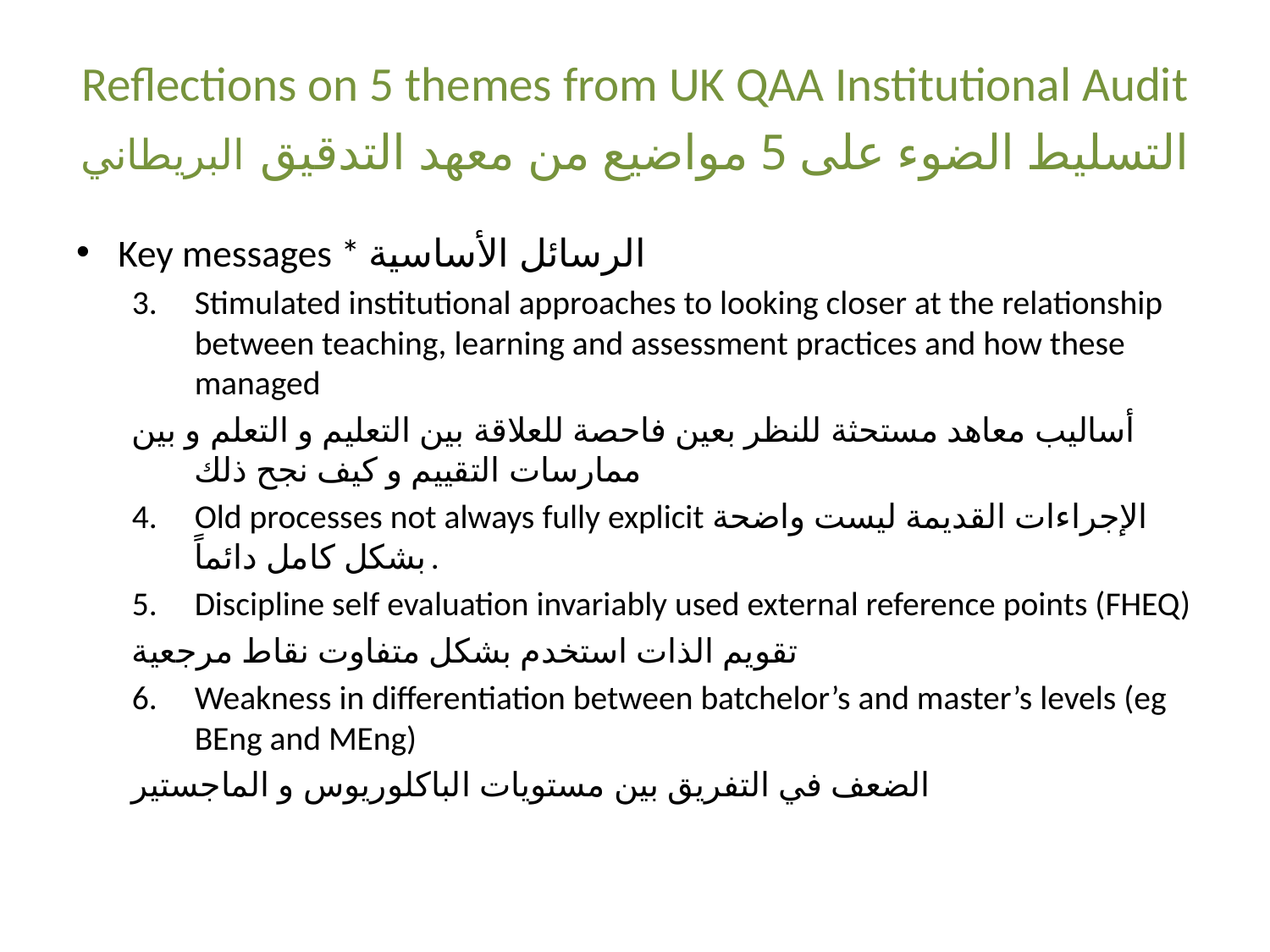

# Reflections on 5 themes from UK QAA Institutional Audit التسليط الضوء على 5 مواضيع من معهد التدقيق البريطاني
Key messages * الرسائل الأساسية
Stimulated institutional approaches to looking closer at the relationship between teaching, learning and assessment practices and how these managed
أساليب معاهد مستحثة للنظر بعين فاحصة للعلاقة بين التعليم و التعلم و بين ممارسات التقييم و كيف نجح ذلك
Old processes not always fully explicit الإجراءات القديمة ليست واضحة بشكل كامل دائماً.
Discipline self evaluation invariably used external reference points (FHEQ)
تقويم الذات استخدم بشكل متفاوت نقاط مرجعية
Weakness in differentiation between batchelor’s and master’s levels (eg BEng and MEng)
الضعف في التفريق بين مستويات الباكلوريوس و الماجستير